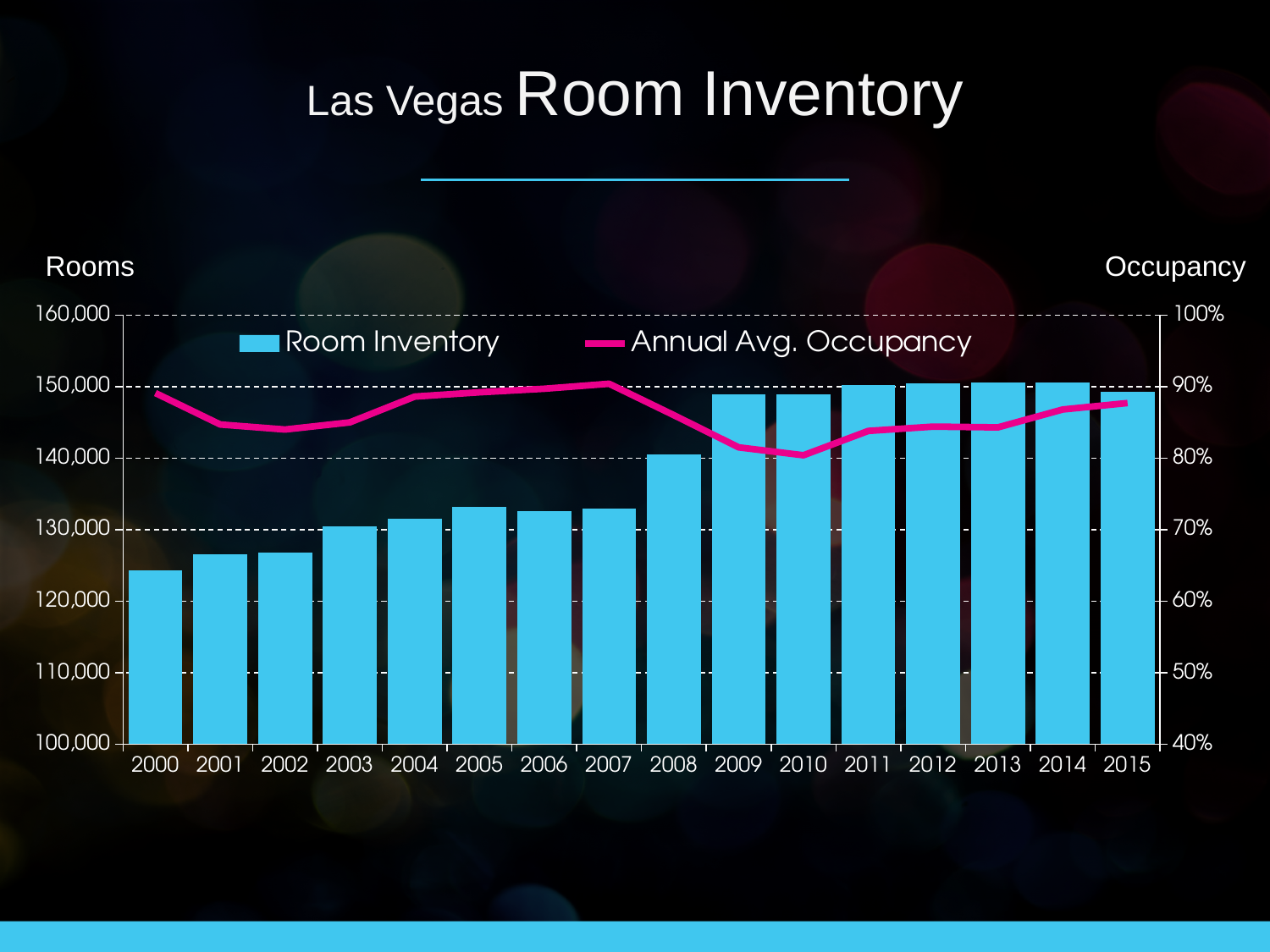

# Las Vegas Room Inventory
Rooms
Occupancy

### Chart

| Category | Room Inventory | Annual Avg. Occupancy |
|---|---|---|
| 2000 | 124270.0 | 0.891 |
| 2001 | 126610.0 | 0.847 |
| 2002 | 126787.0 | 0.84 |
| 2003 | 130482.0 | 0.85 |
| 2004 | 131503.0 | 0.886 |
| 2005 | 133186.0 | 0.892 |
| 2006 | 132605.0 | 0.897 |
| 2007 | 132947.0 | 0.904 |
| 2008 | 140529.0 | 0.86 |
| 2009 | 148941.0 | 0.815 |
| 2010 | 148935.0 | 0.804 |
| 2011 | 150161.0 | 0.838 |
| 2012 | 150481.0 | 0.844 |
| 2013 | 150593.0 | 0.843 |
| 2014 | 150544.0 | 0.868 |
| 2015 | 149213.0 | 0.877 |